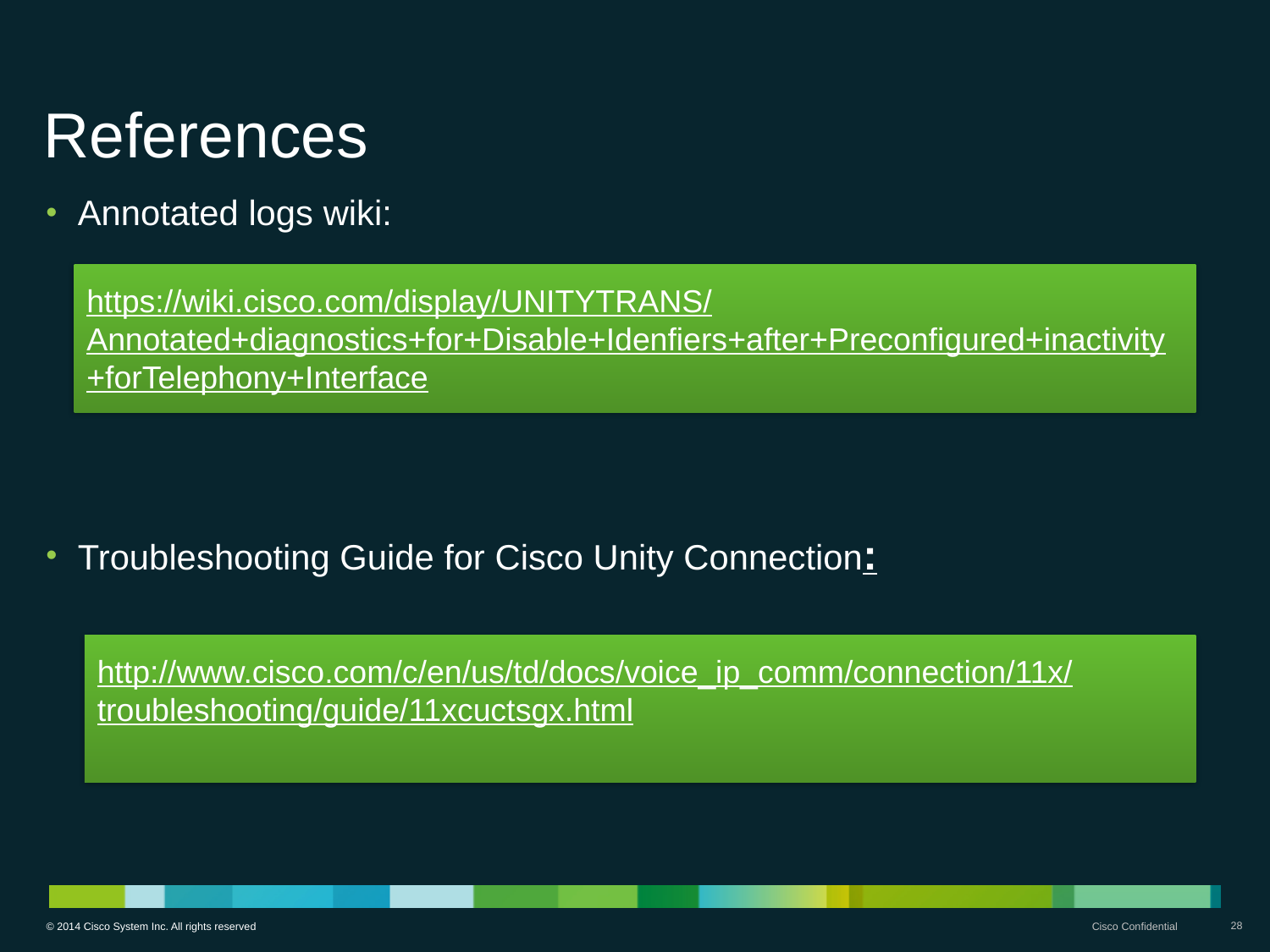

# References
Annotated logs wiki:

Troubleshooting Guide for Cisco Unity Connection:

https://wiki.cisco.com/display/UNITYTRANS/Annotated+diagnostics+for+Disable+Idenfiers+after+Preconfigured+inactivity+forTelephony+Interface
http://www.cisco.com/c/en/us/td/docs/voice_ip_comm/connection/11x/troubleshooting/guide/11xcuctsgx.html